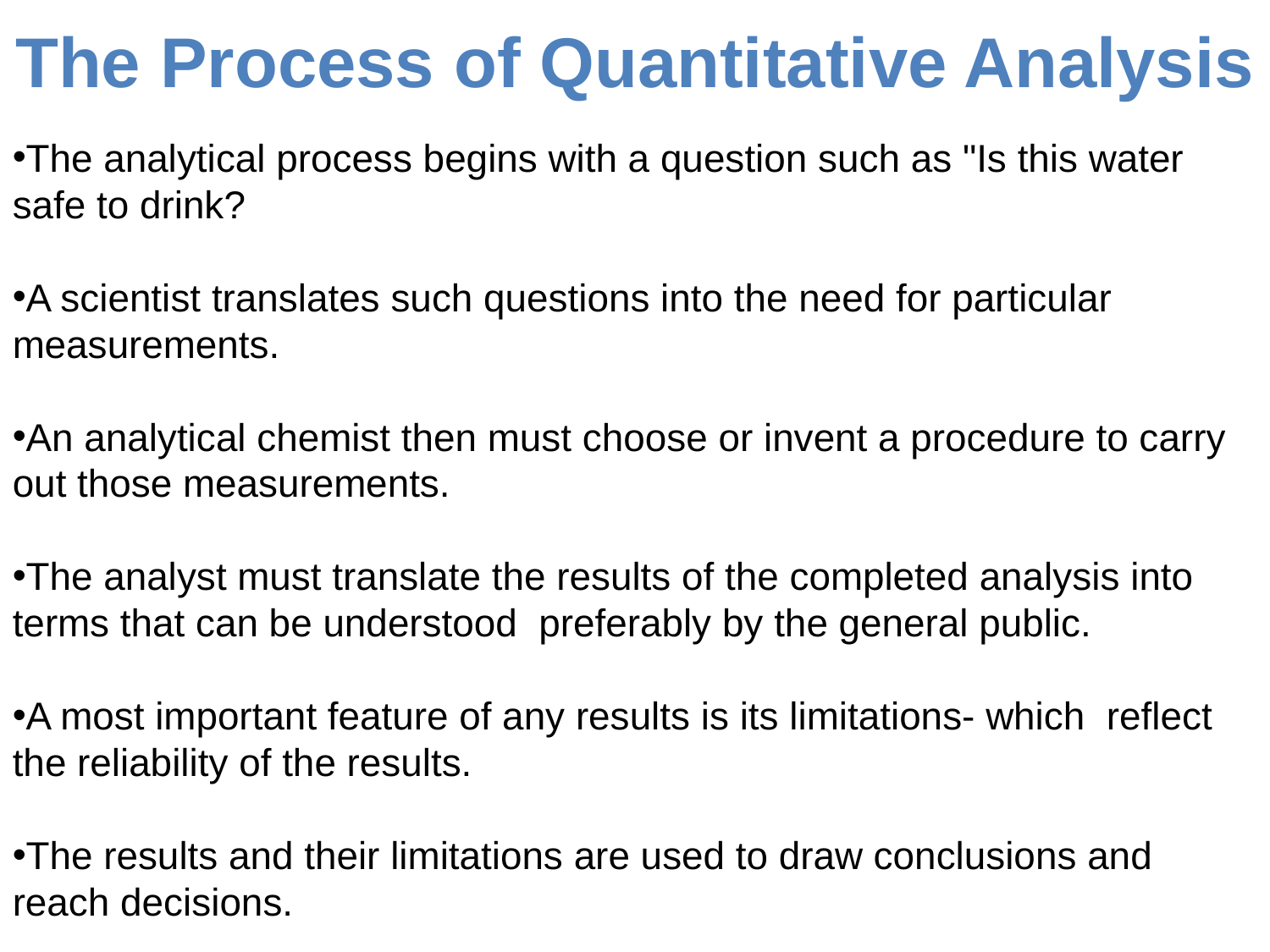

The Process of Quantitative Analysis
The analytical process begins with a question such as "Is this water safe to drink?

A scientist translates such questions into the need for particular measurements.

An analytical chemist then must choose or invent a procedure to carry out those measurements.

The analyst must translate the results of the completed analysis into terms that can be understood  preferably by the general public.

A most important feature of any results is its limitations- which  reflect the reliability of the results.

The results and their limitations are used to draw conclusions and reach decisions.